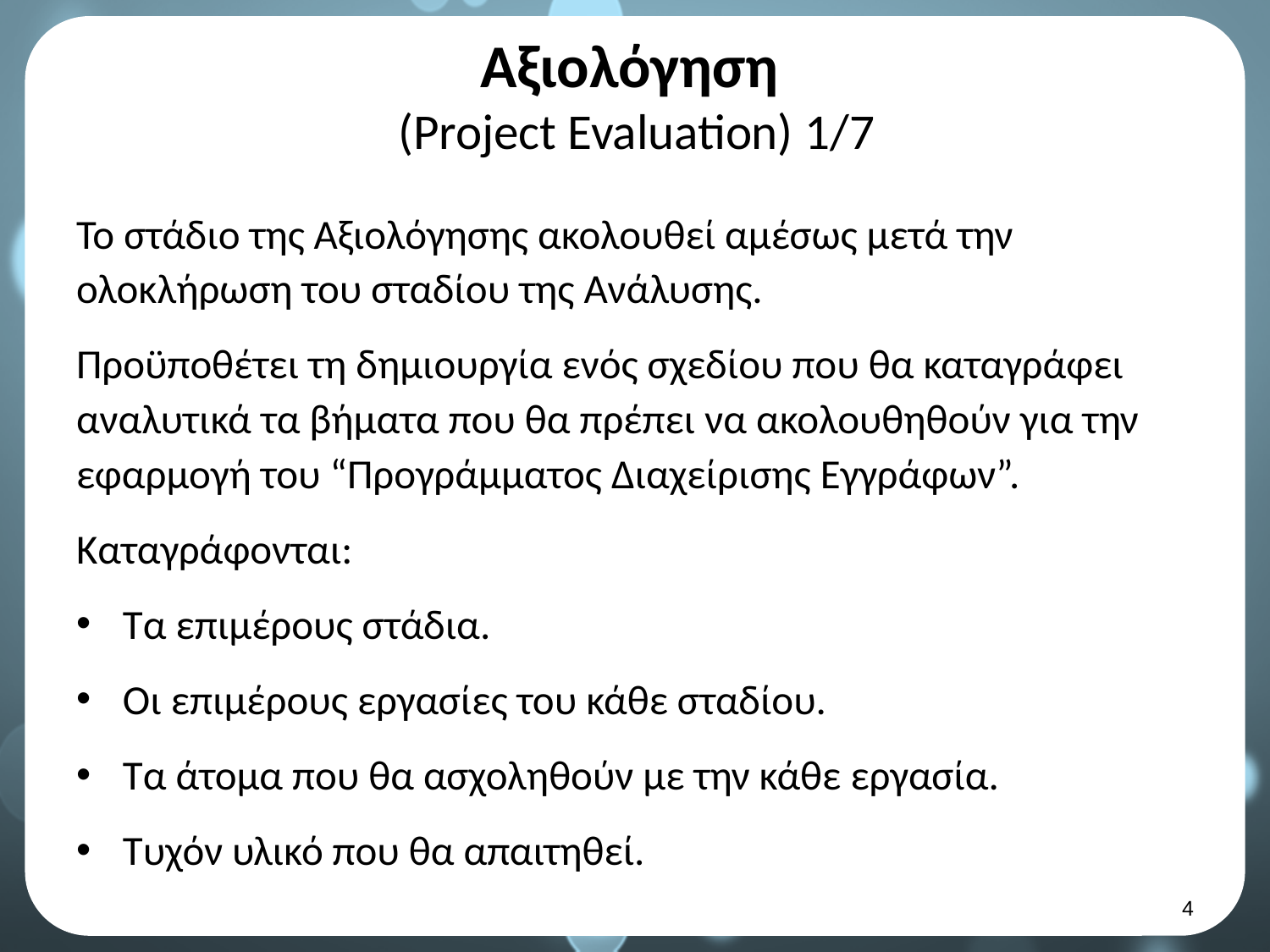

# Αξιολόγηση (Project Evaluation) 1/7
Το στάδιο της Αξιολόγησης ακολουθεί αμέσως μετά την ολοκλήρωση του σταδίου της Ανάλυσης.
Προϋποθέτει τη δημιουργία ενός σχεδίου που θα καταγράφει αναλυτικά τα βήματα που θα πρέπει να ακολουθηθούν για την εφαρμογή του “Προγράμματος Διαχείρισης Εγγράφων”.
Καταγράφονται:
Τα επιμέρους στάδια.
Οι επιμέρους εργασίες του κάθε σταδίου.
Τα άτομα που θα ασχοληθούν με την κάθε εργασία.
Τυχόν υλικό που θα απαιτηθεί.
4